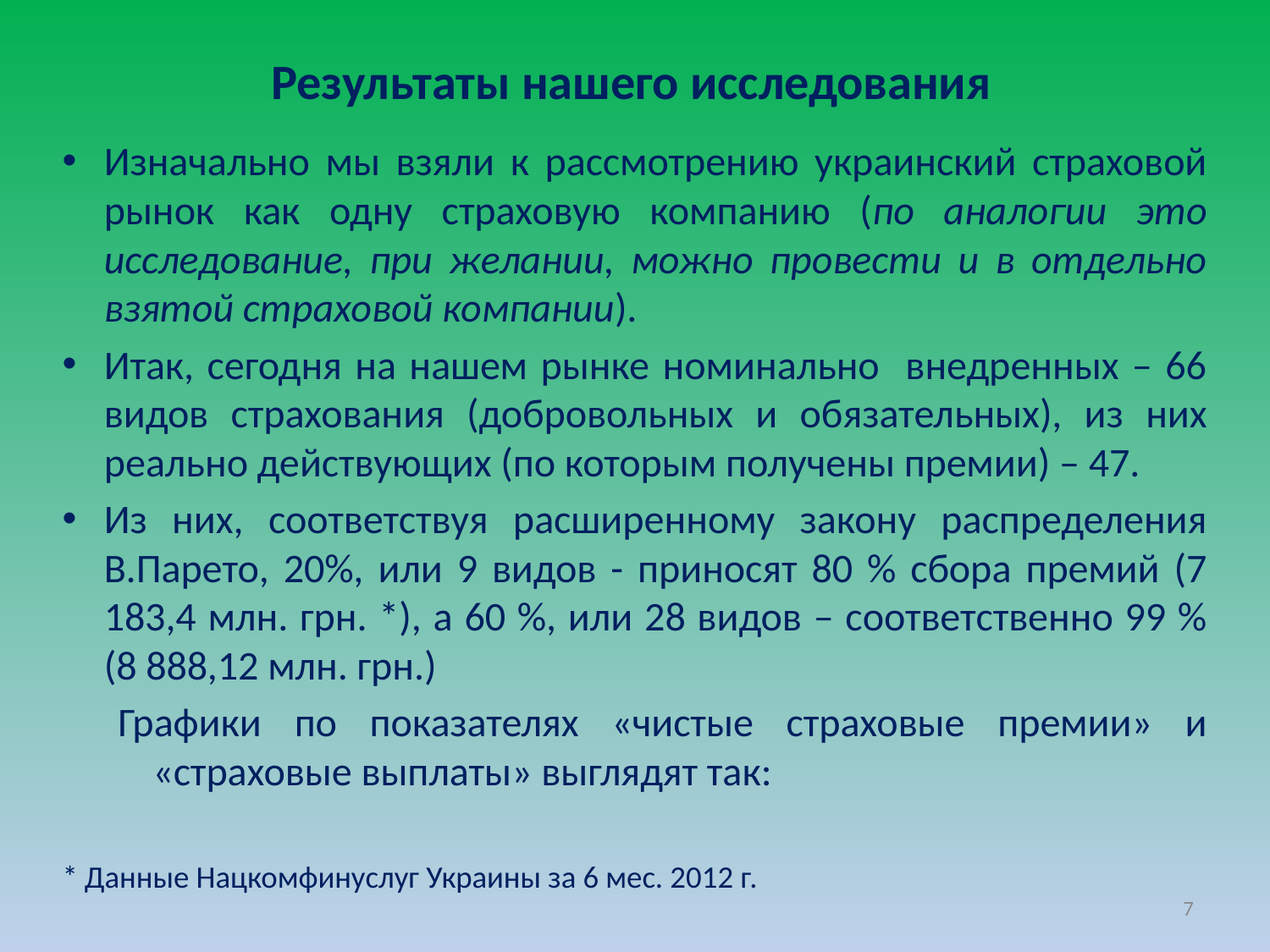

# Результаты нашего исследования
Изначально мы взяли к рассмотрению украинский страховой рынок как одну страховую компанию (по аналогии это исследование, при желании, можно провести и в отдельно взятой страховой компании).
Итак, сегодня на нашем рынке номинально  внедренных – 66 видов страхования (добровольных и обязательных), из них реально действующих (по которым получены премии) – 47.
Из них, соответствуя расширенному закону распределения В.Парето, 20%, или 9 видов - приносят 80 % сбора премий (7 183,4 млн. грн. *), а 60 %, или 28 видов – соответственно 99 % (8 888,12 млн. грн.)
Графики по показателях «чистые страховые премии» и «страховые выплаты» выглядят так:

* Данные Нацкомфинуслуг Украины за 6 мес. 2012 г.
7